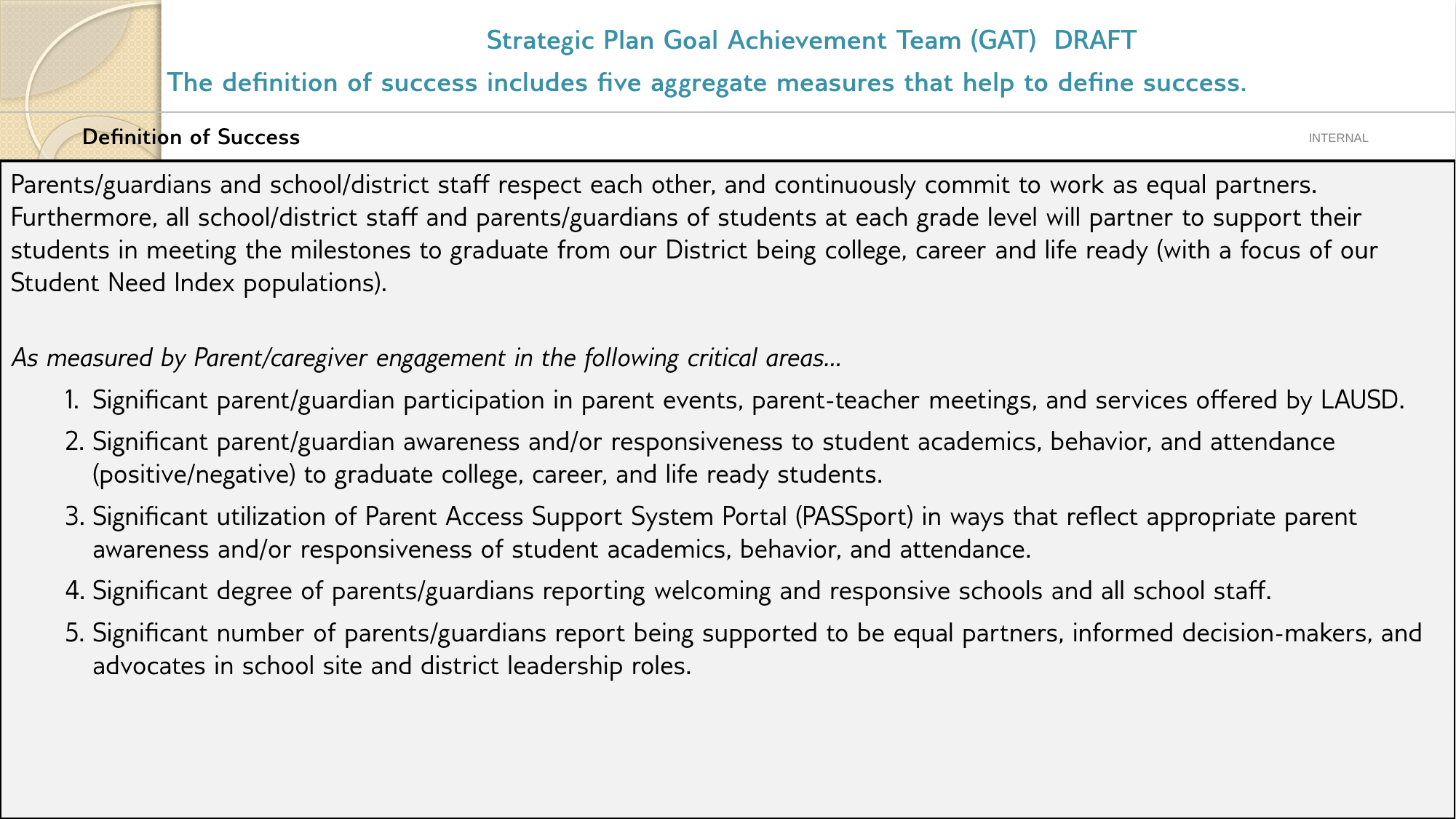

Strategic Plan Goal Achievement Team (GAT)  DRAFT
The definition of success includes five aggregate measures that help to define success.
Definition of Success
Internal
Parents/guardians and school/district staff respect each other, and continuously commit to work as equal partners.  Furthermore, all school/district staff and parents/guardians of students at each grade level will partner to support their students in meeting the milestones to graduate from our District being college, career and life ready (with a focus of our Student Need Index populations).
As measured by Parent/caregiver engagement in the following critical areas…
Significant parent/guardian participation in parent events, parent-teacher meetings, and services offered by LAUSD.
Significant parent/guardian awareness and/or responsiveness to student academics, behavior, and attendance (positive/negative) to graduate college, career, and life ready students.
Significant utilization of Parent Access Support System Portal (PASSport) in ways that reflect appropriate parent awareness and/or responsiveness of student academics, behavior, and attendance.
Significant degree of parents/guardians reporting welcoming and responsive schools and all school staff.
Significant number of parents/guardians report being supported to be equal partners, informed decision-makers, and advocates in school site and district leadership roles.